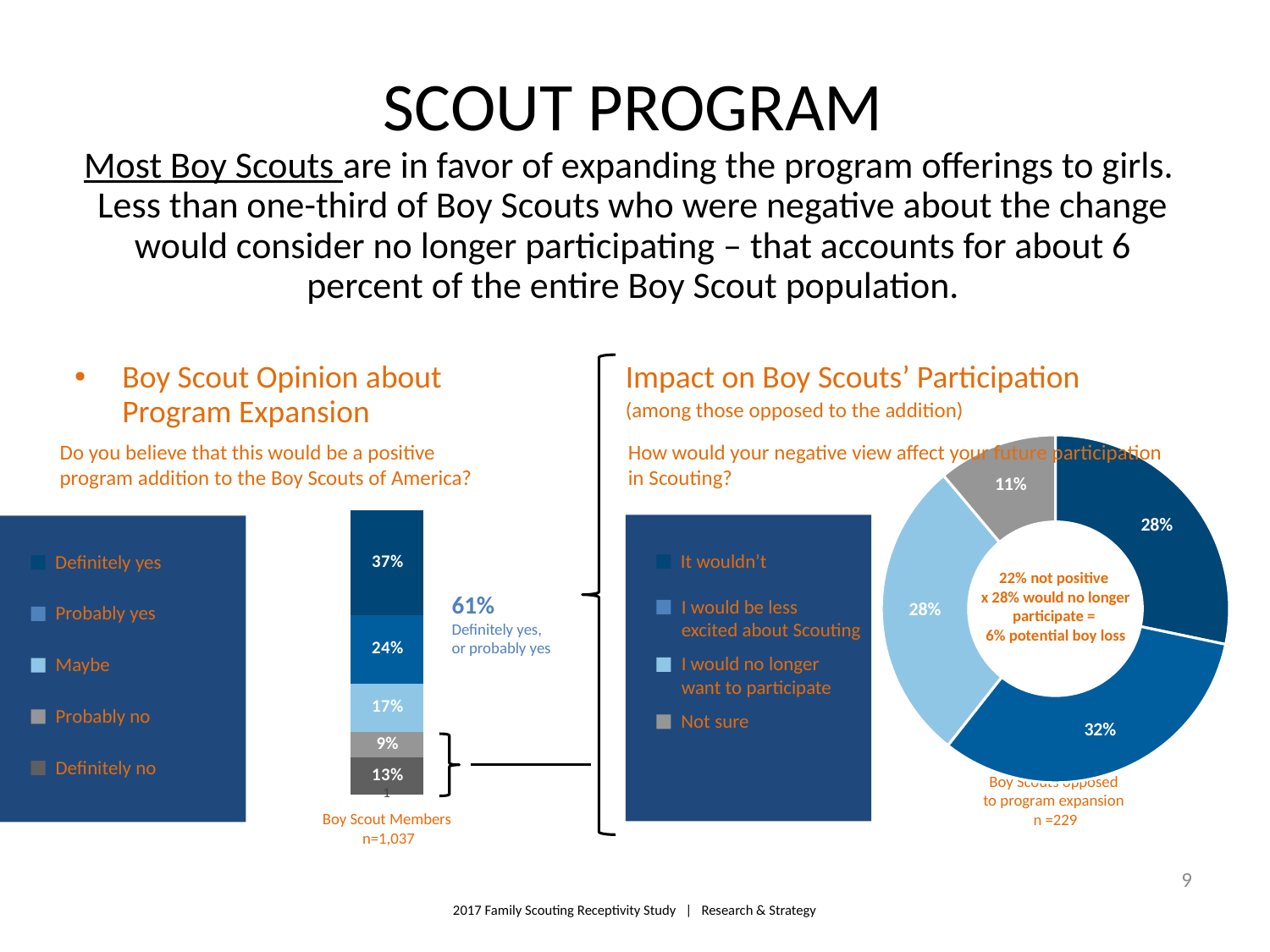

# SCOUT PROGRAM Most Boy Scouts are in favor of expanding the program offerings to girls.  Less than one-third of Boy Scouts who were negative about the change would consider no longer participating – that accounts for about 6 percent of the entire Boy Scout population.
Boy Scout Opinion about
Program Expansion

Impact on Boy Scouts’ Participation
(among those opposed to the addition)

### Chart

| Category | NESA |
|---|---|
| Ext interested | 0.28 |
| Somewhat interested | 0.32 |
| Neither interested nor uninterested | 0.28 |
| Not too interested | 0.11 |
| Not at all interested | 0.0 |
Do you believe that this would be a positive
program addition to the Boy Scouts of America?
How would your negative view affect your future participation
in Scouting?

### Chart

| Category | Definitely yes | Probably yes | Maybe | Probably no | Definitely no | #REF! |
|---|---|---|---|---|---|---|
| Boy Scouts  | 0.37 | 0.24 | 0.17 | 0.09 | 0.13 | 1.0 |

Definitely yes

Probably yes

Maybe

Probably no

Definitely no

It wouldn’t

22% not positive
x 28% would no longer participate =
6% potential boy loss
61%
Definitely yes,
or probably yes
I would be less
excited about Scouting

I would no longer
want to participate

Not sure

Boy Scouts opposed
to program expansion
n =229
Boy Scout Members
n=1,037
9
2017 Family Scouting Receptivity Study   |   Research & Strategy